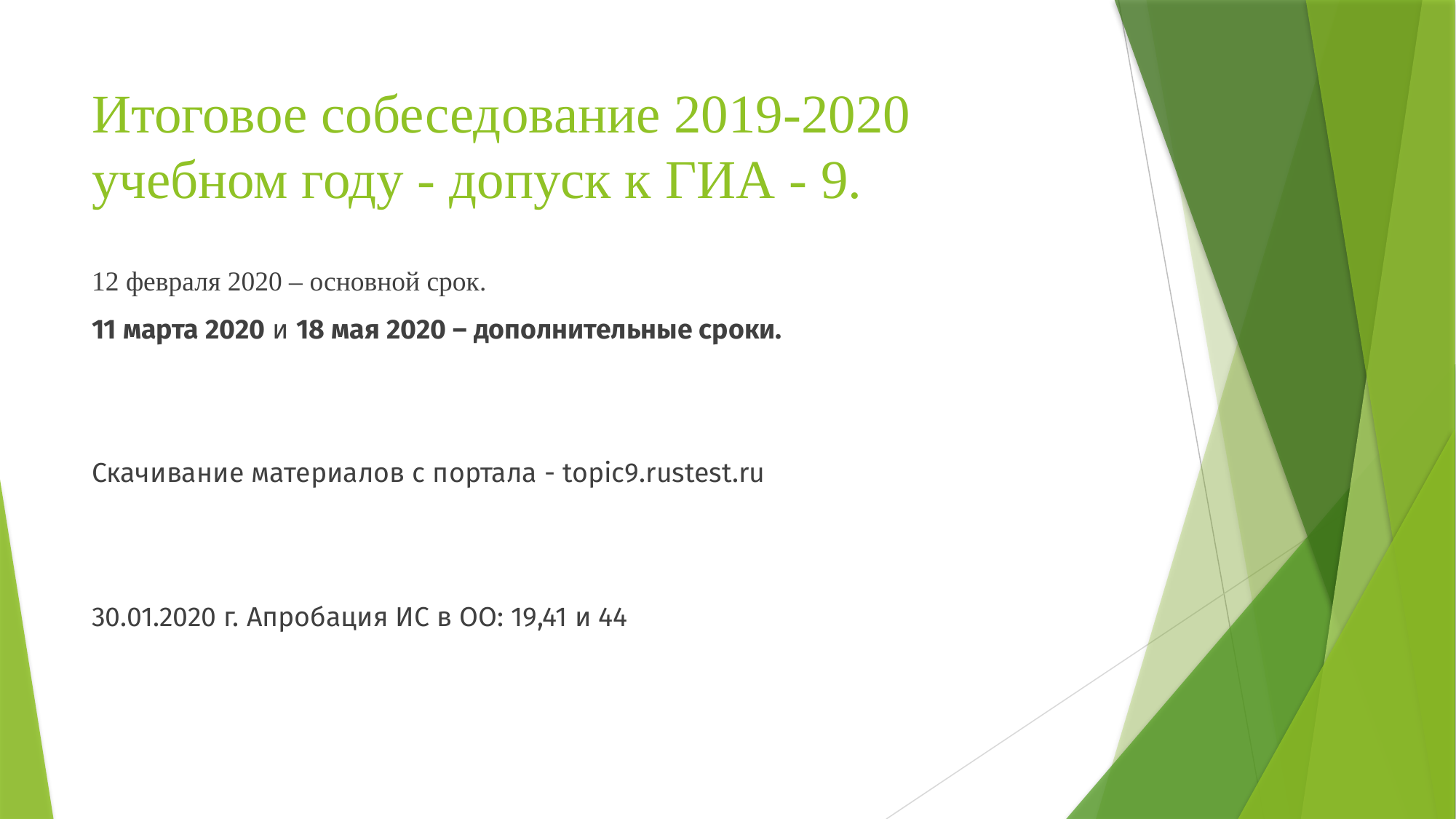

# Итоговое собеседование 2019-2020 учебном году - допуск к ГИА - 9.
12 февраля 2020 – основной срок.
11 марта 2020 и 18 мая 2020 – дополнительные сроки.

Скачивание материалов с портала - topic9.rustest.ru

30.01.2020 г. Апробация ИС в ОО: 19,41 и 44